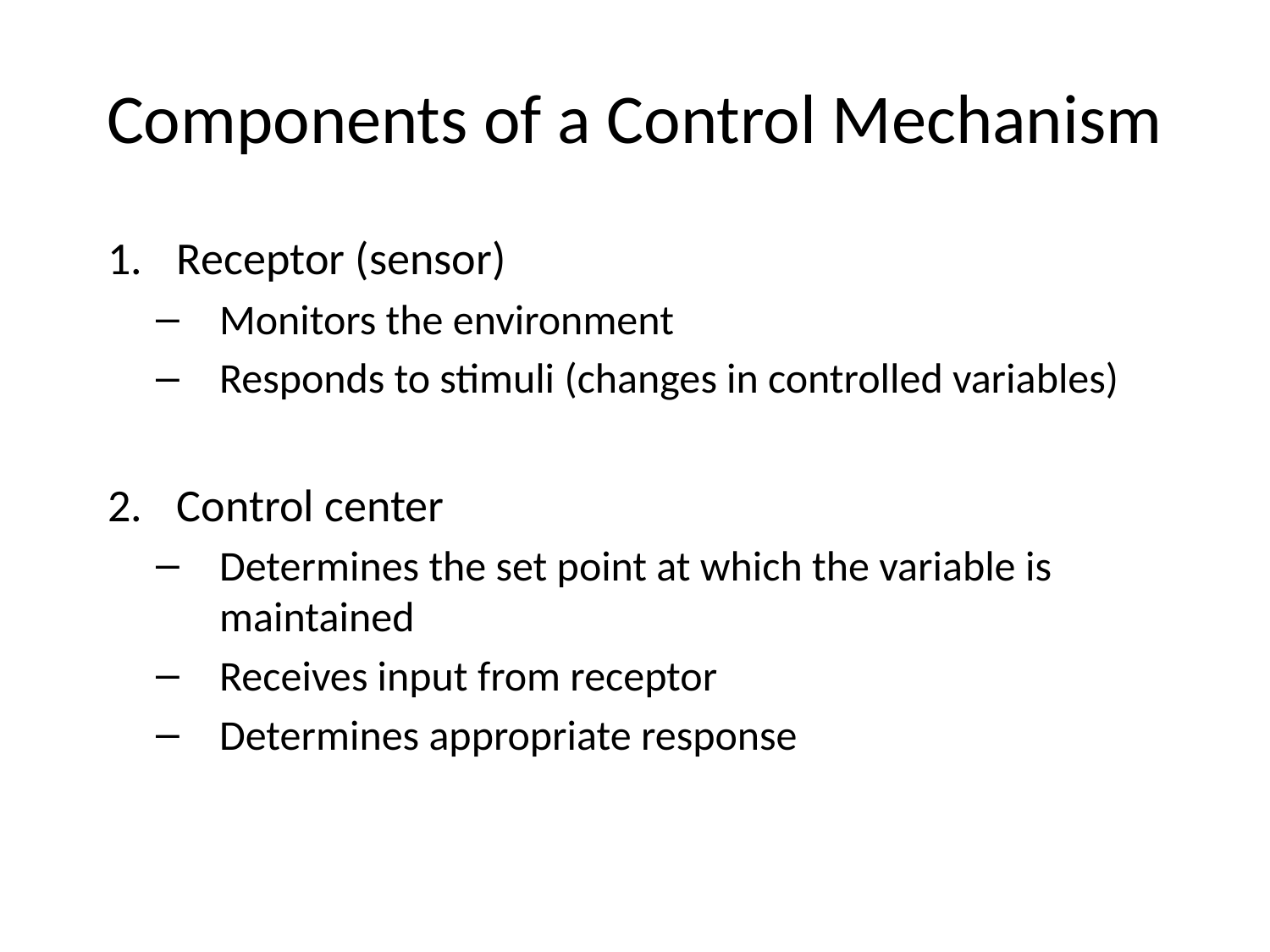

# Components of a Control Mechanism
Receptor (sensor)
Monitors the environment
Responds to stimuli (changes in controlled variables)

Control center
Determines the set point at which the variable is maintained
Receives input from receptor
Determines appropriate response